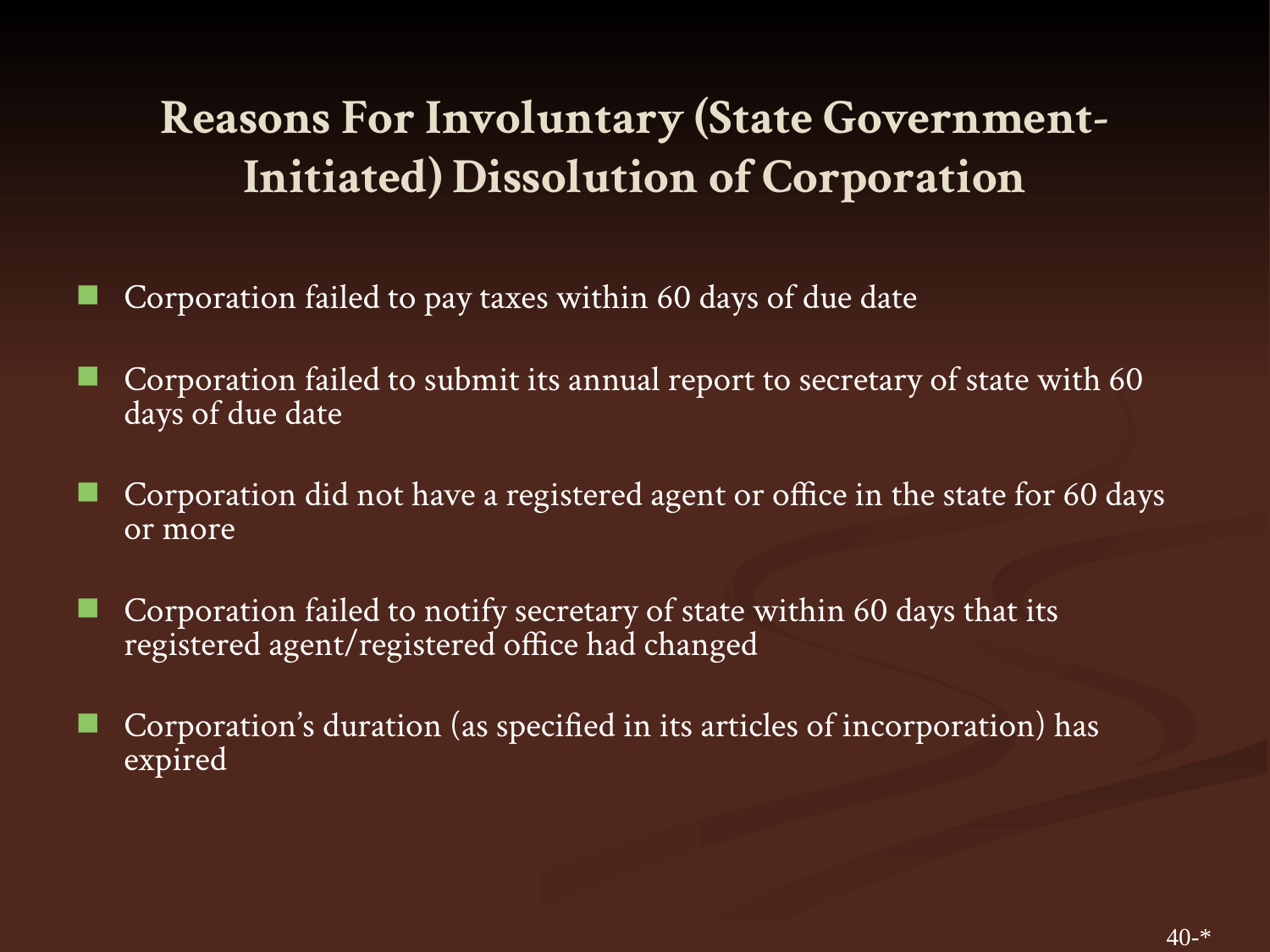

# Reasons For Involuntary (State Government- Initiated) Dissolution of Corporation
Corporation failed to pay taxes within 60 days of due date

Corporation failed to submit its annual report to secretary of state with 60 days of due date

Corporation did not have a registered agent or office in the state for 60 days or more

Corporation failed to notify secretary of state within 60 days that its registered agent/registered office had changed

Corporation’s duration (as specified in its articles of incorporation) has expired
40-*